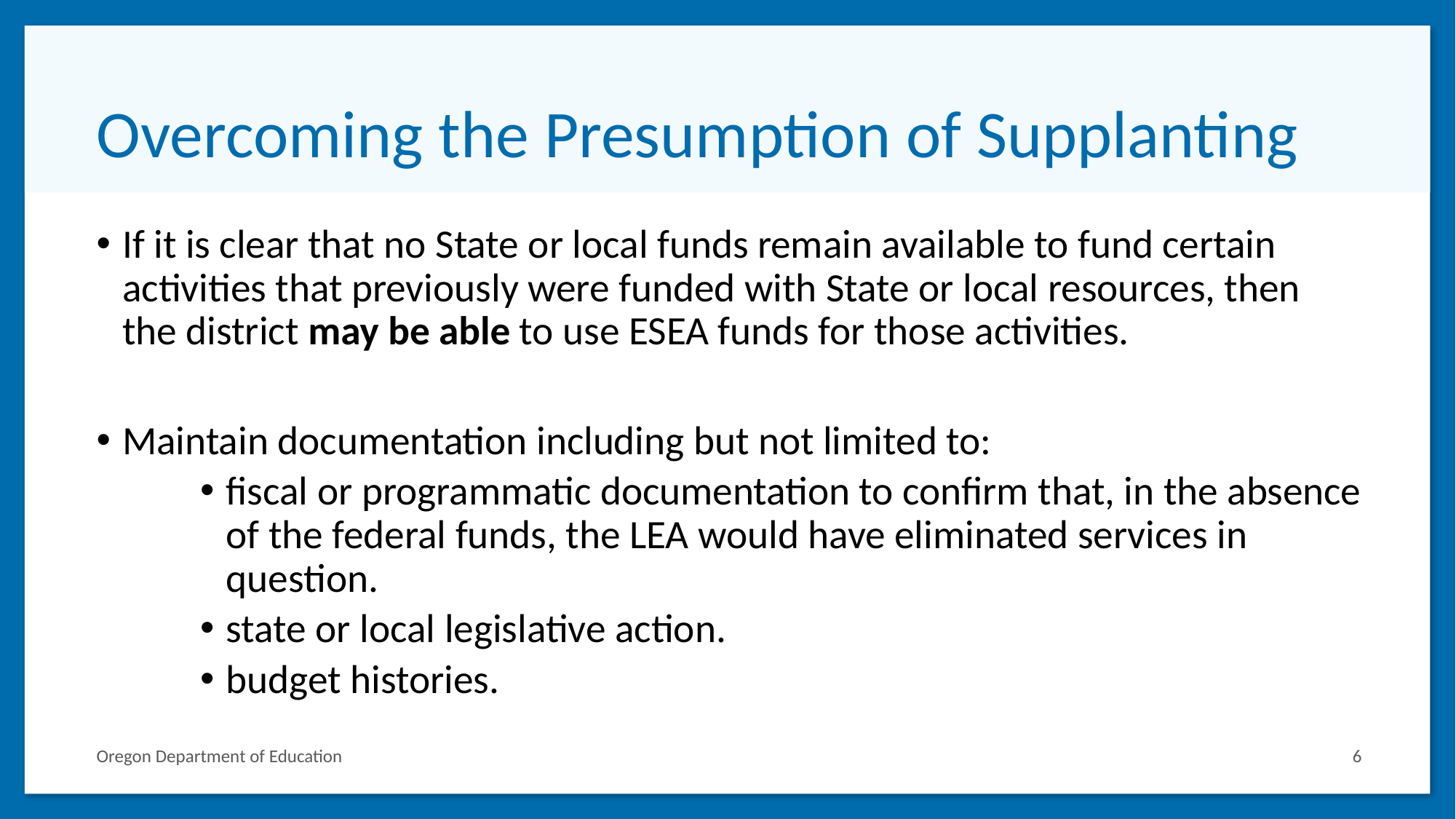

# Overcoming the Presumption of Supplanting
If it is clear that no State or local funds remain available to fund certain activities that previously were funded with State or local resources, then the district may be able to use ESEA funds for those activities.

Maintain documentation including but not limited to:
fiscal or programmatic documentation to confirm that, in the absence of the federal funds, the LEA would have eliminated services in question.
state or local legislative action.
budget histories.

Oregon Department of Education
6